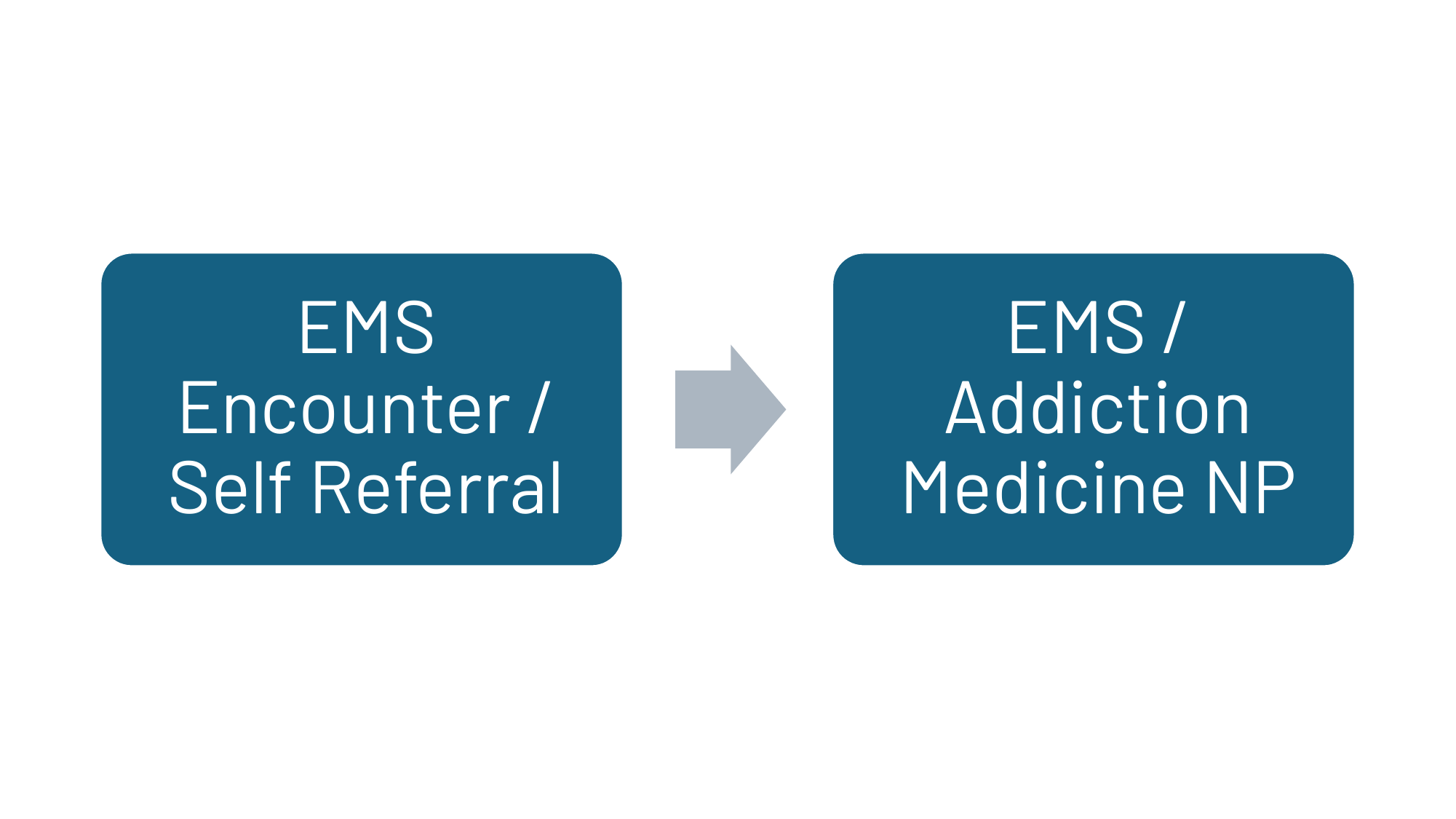

EMS Encounter / Self Referral

EMS / Addiction Medicine NP